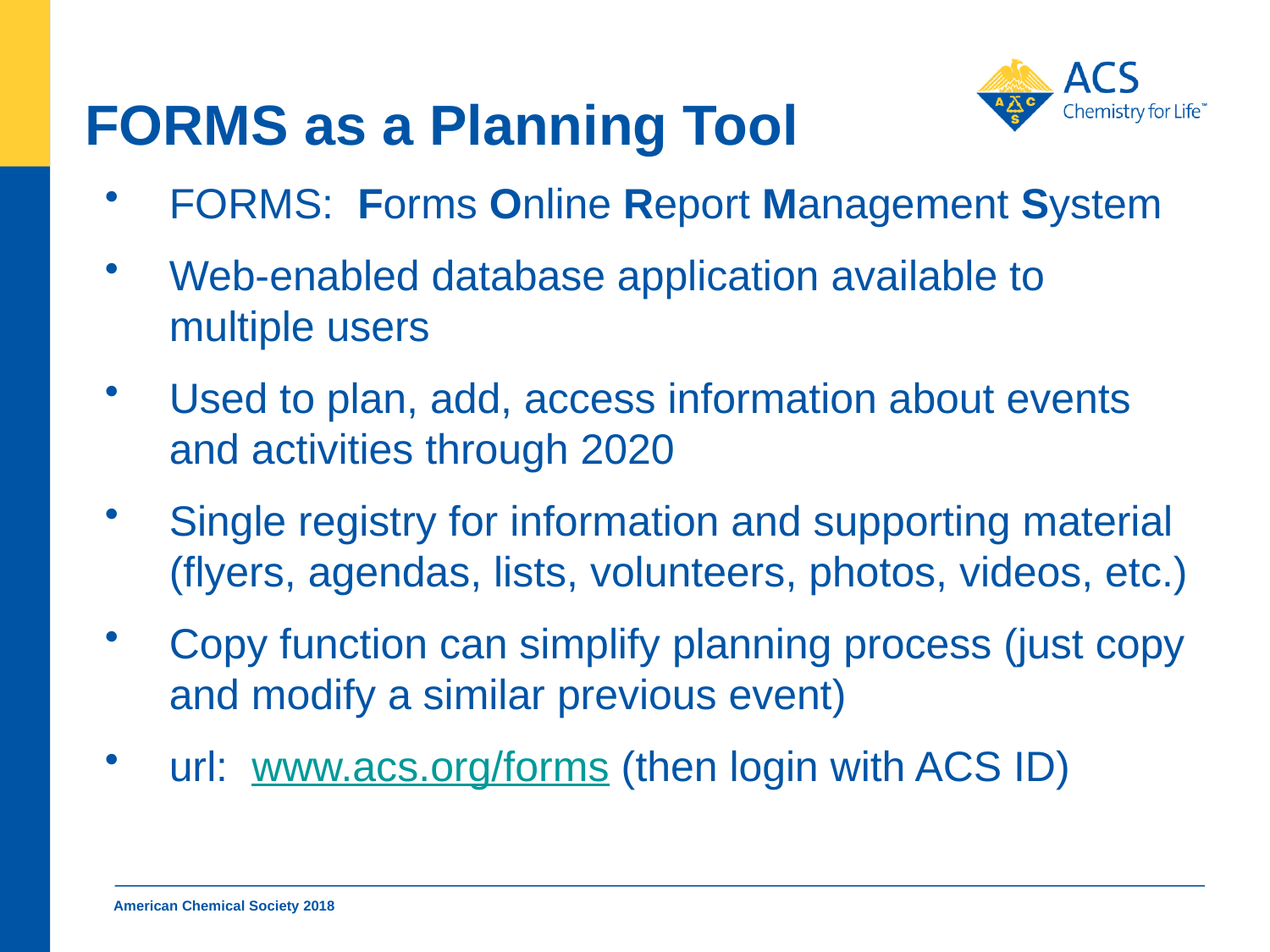

# FORMS as a Planning Tool
FORMS:  Forms Online Report Management System
Web-enabled database application available to multiple users
Used to plan, add, access information about events and activities through 2020
Single registry for information and supporting material (flyers, agendas, lists, volunteers, photos, videos, etc.)
Copy function can simplify planning process (just copy and modify a similar previous event)
url:  www.acs.org/forms (then login with ACS ID)
American Chemical Society 2018